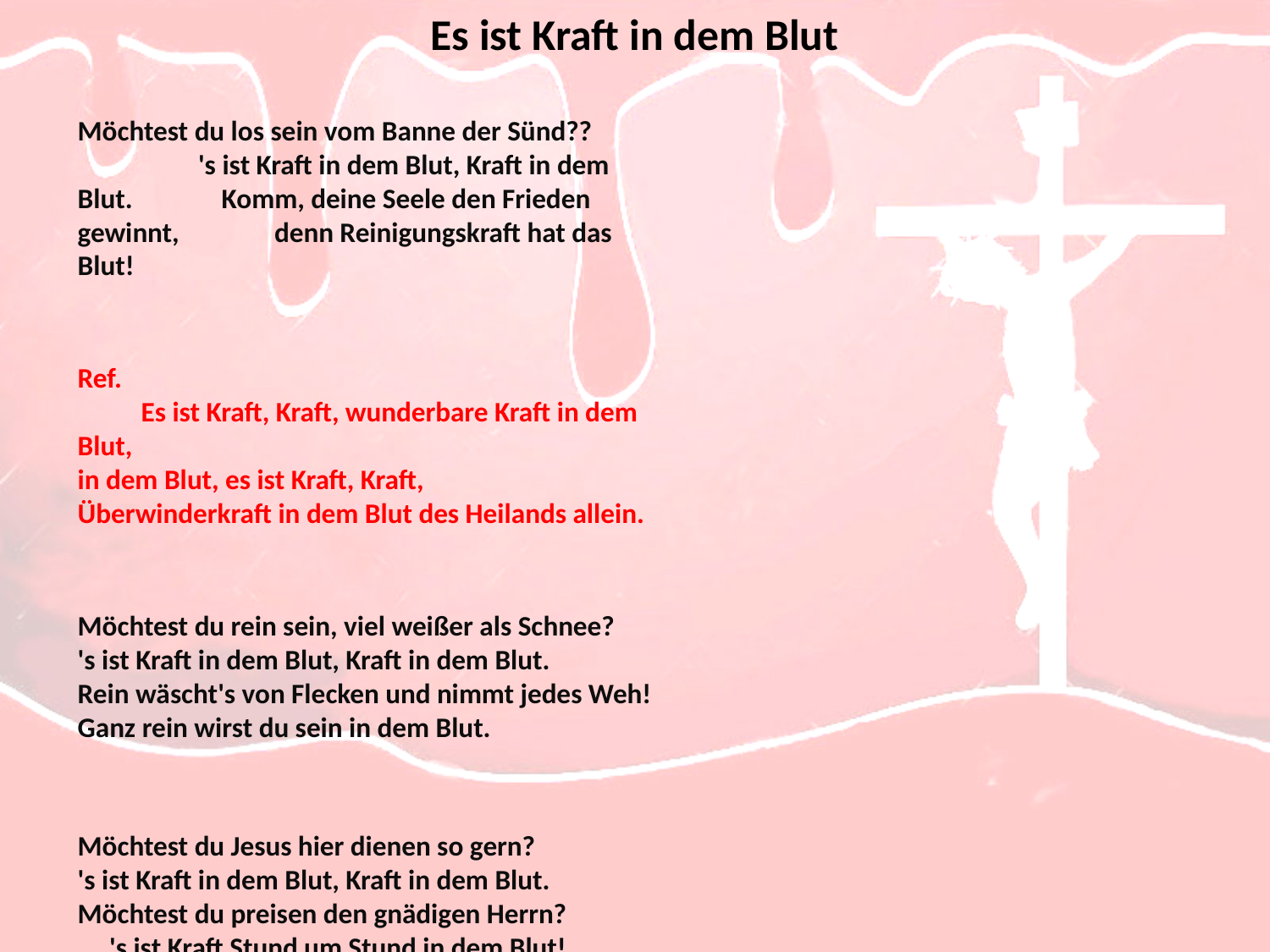

# Es ist Kraft in dem Blut
Möchtest du los sein vom Banne der Sünd??                              's ist Kraft in dem Blut, Kraft in dem Blut.              Komm, deine Seele den Frieden gewinnt,               denn Reinigungskraft hat das Blut!

Ref.                                                                                                Es ist Kraft, Kraft, wunderbare Kraft in dem Blut,
in dem Blut, es ist Kraft, Kraft,
Überwinderkraft in dem Blut des Heilands allein.

Möchtest du rein sein, viel weißer als Schnee?      's ist Kraft in dem Blut, Kraft in dem Blut.           Rein wäscht's von Flecken und nimmt jedes Weh! Ganz rein wirst du sein in dem Blut.

Möchtest du Jesus hier dienen so gern?                    's ist Kraft in dem Blut, Kraft in dem Blut.  Möchtest du preisen den gnädigen Herrn?                    's ist Kraft Stund um Stund in dem Blut!